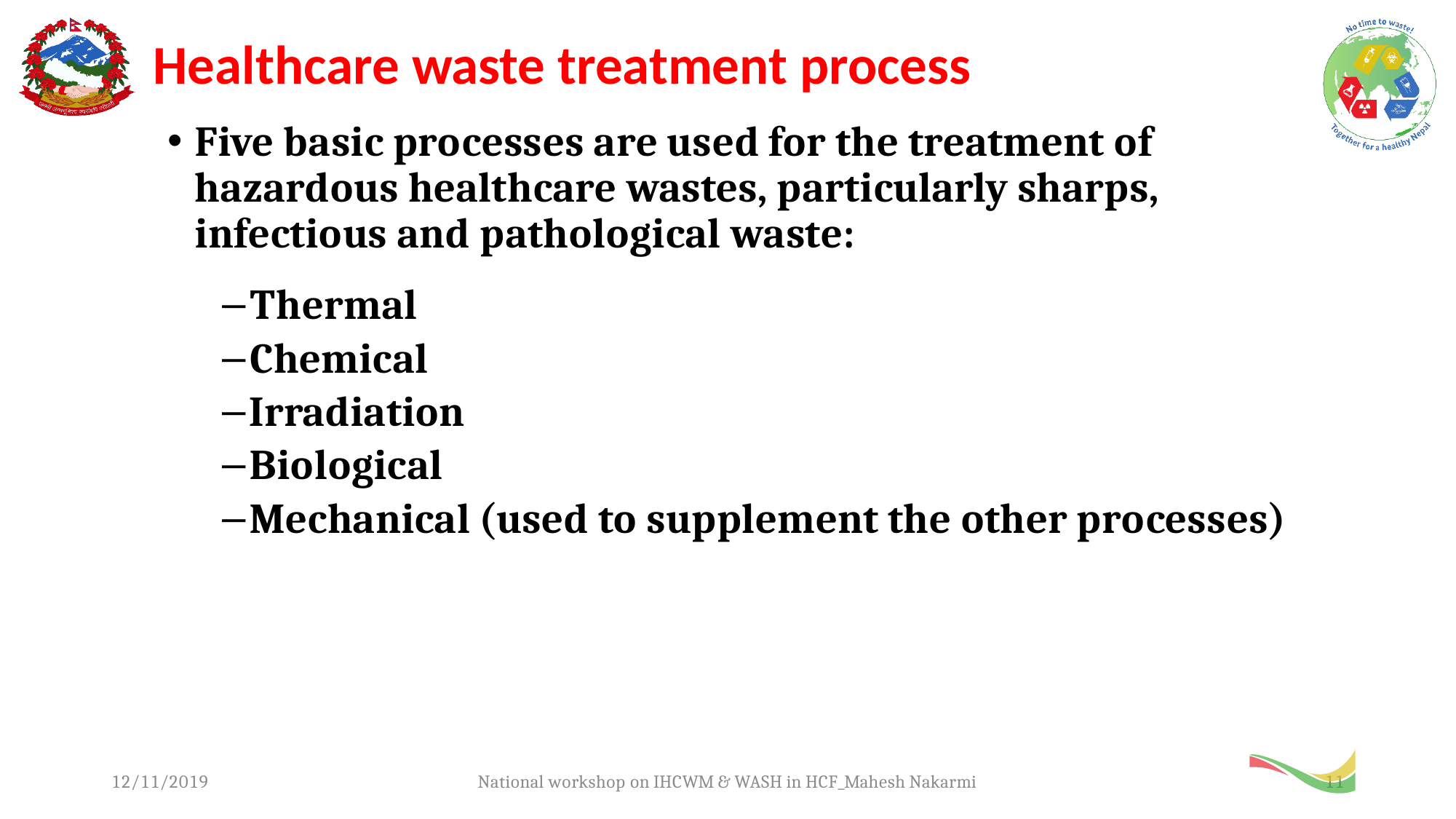

# Healthcare waste treatment process
Five basic processes are used for the treatment of hazardous healthcare wastes, particularly sharps, infectious and pathological waste:
Thermal
Chemical
Irradiation
Biological
Mechanical (used to supplement the other processes)
12/11/2019
National workshop on IHCWM & WASH in HCF_Mahesh Nakarmi
11